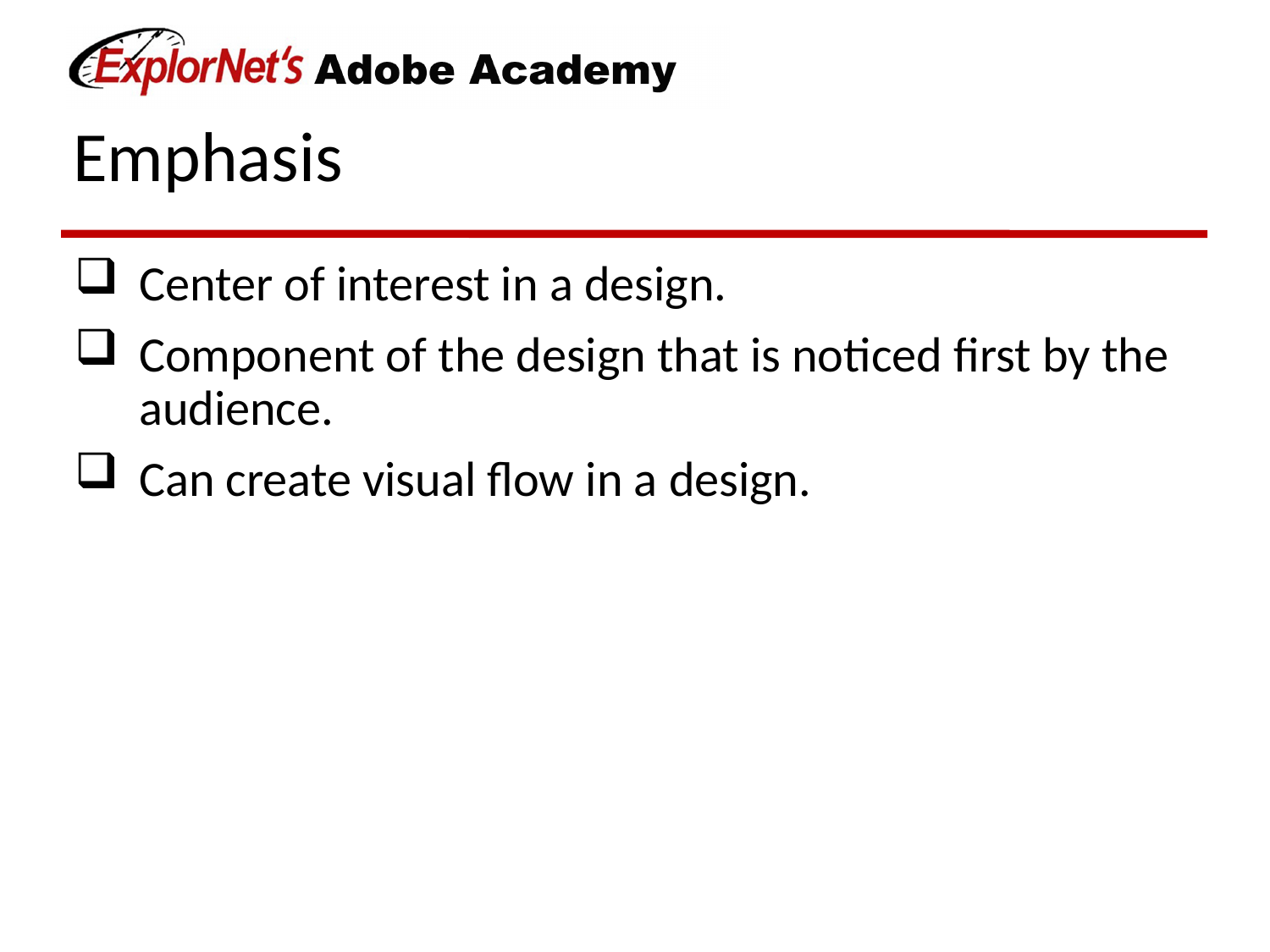

# Emphasis
Center of interest in a design.
Component of the design that is noticed first by the audience.
Can create visual flow in a design.